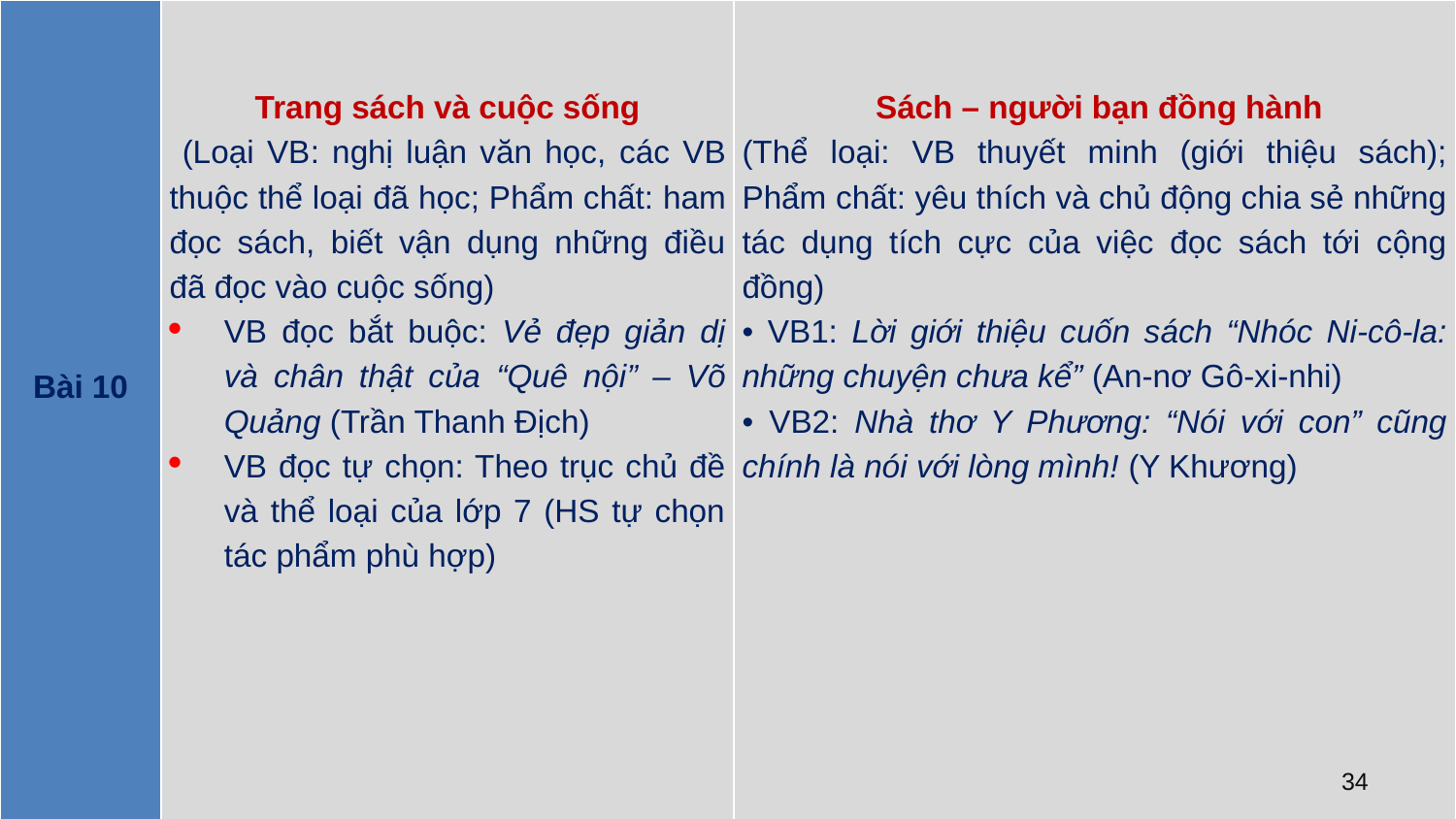

| Bài 10 | Trang sách và cuộc sống (Loại VB: nghị luận văn học, các VB thuộc thể loại đã học; Phẩm chất: ham đọc sách, biết vận dụng những điều đã đọc vào cuộc sống) VB đọc bắt buộc: Vẻ đẹp giản dị và chân thật của “Quê nội” – Võ Quảng (Trần Thanh Địch) VB đọc tự chọn: Theo trục chủ đề và thể loại của lớp 7 (HS tự chọn tác phẩm phù hợp) | Sách – người bạn đồng hành (Thể loại: VB thuyết minh (giới thiệu sách); Phẩm chất: yêu thích và chủ động chia sẻ những tác dụng tích cực của việc đọc sách tới cộng đồng) • VB1: Lời giới thiệu cuốn sách “Nhóc Ni-cô-la: những chuyện chưa kể” (An-nơ Gô-xi-nhi) • VB2: Nhà thơ Y Phương: “Nói với con” cũng chính là nói với lòng mình! (Y Khương) |
| --- | --- | --- |
34